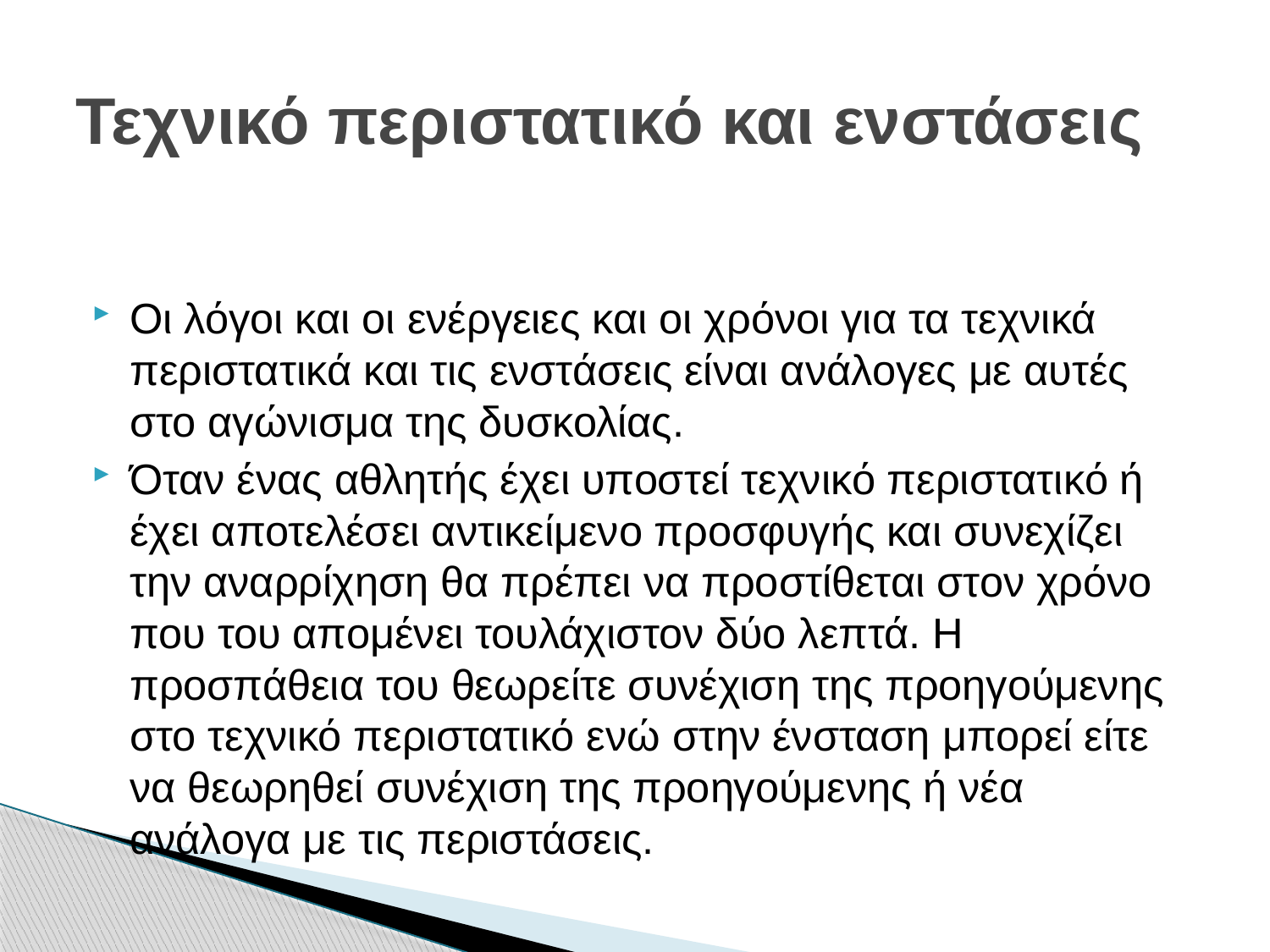

# Τεχνικό περιστατικό και ενστάσεις
Οι λόγοι και οι ενέργειες και οι χρόνοι για τα τεχνικά περιστατικά και τις ενστάσεις είναι ανάλογες με αυτές στο αγώνισμα της δυσκολίας.
Όταν ένας αθλητής έχει υποστεί τεχνικό περιστατικό ή έχει αποτελέσει αντικείμενο προσφυγής και συνεχίζει την αναρρίχηση θα πρέπει να προστίθεται στον χρόνο που του απομένει τουλάχιστον δύο λεπτά. Η προσπάθεια του θεωρείτε συνέχιση της προηγούμενης στο τεχνικό περιστατικό ενώ στην ένσταση μπορεί είτε να θεωρηθεί συνέχιση της προηγούμενης ή νέα ανάλογα με τις περιστάσεις.